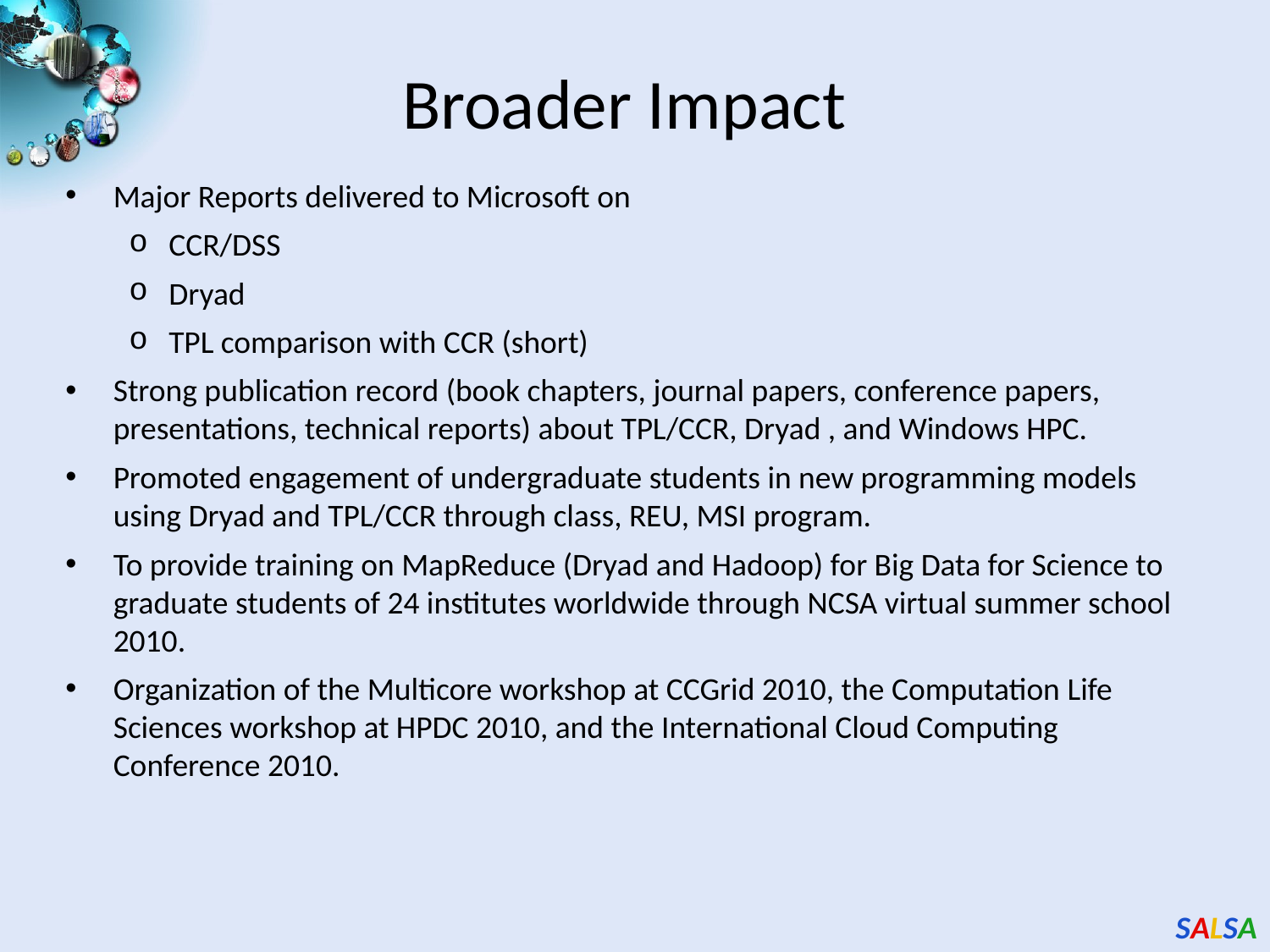

# Broader Impact
Major Reports delivered to Microsoft on
CCR/DSS
Dryad
TPL comparison with CCR (short)
Strong publication record (book chapters, journal papers, conference papers, presentations, technical reports) about TPL/CCR, Dryad , and Windows HPC.
Promoted engagement of undergraduate students in new programming models using Dryad and TPL/CCR through class, REU, MSI program.
To provide training on MapReduce (Dryad and Hadoop) for Big Data for Science to graduate students of 24 institutes worldwide through NCSA virtual summer school 2010.
Organization of the Multicore workshop at CCGrid 2010, the Computation Life Sciences workshop at HPDC 2010, and the International Cloud Computing Conference 2010.